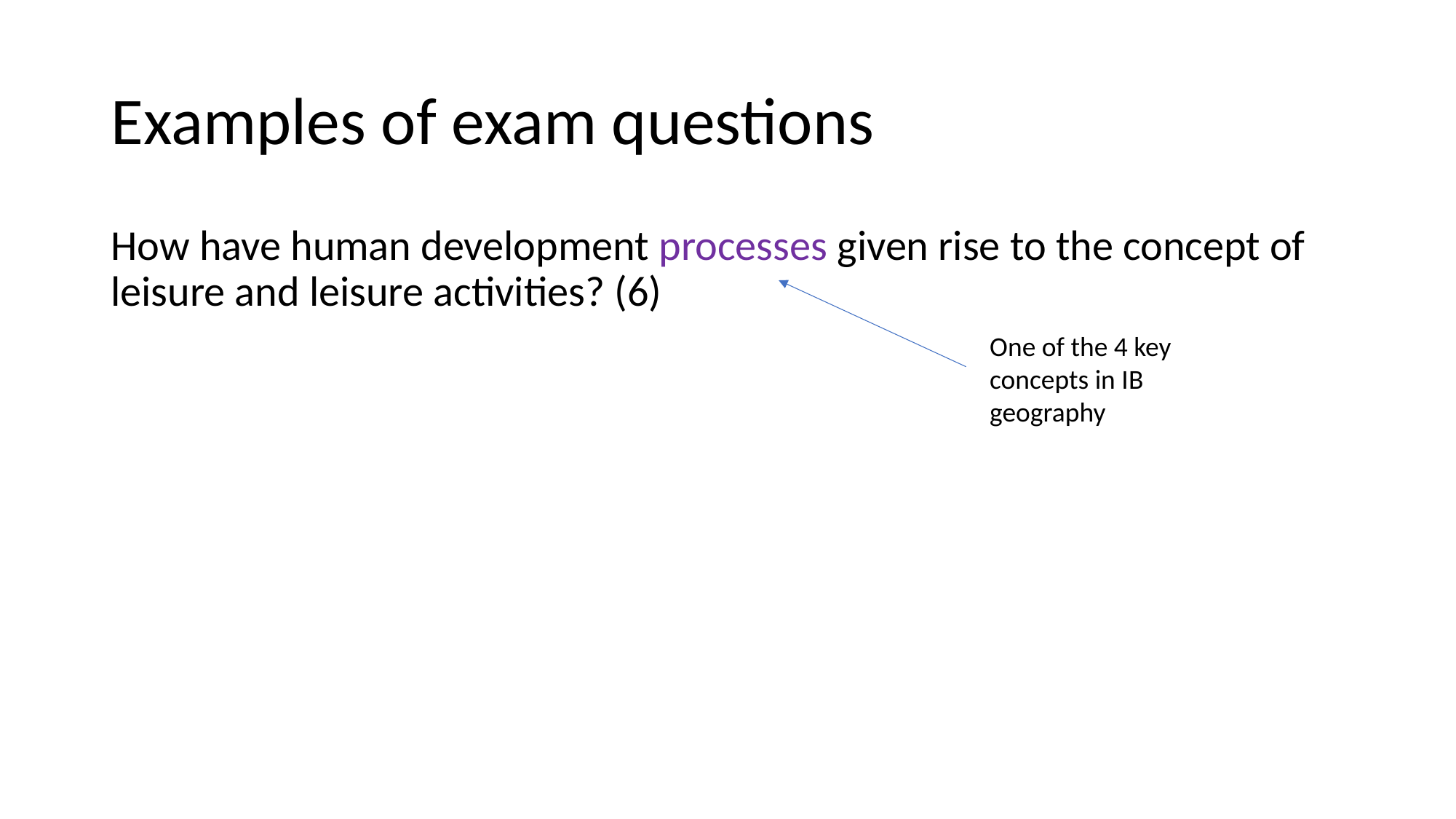

# Examples of exam questions
How have human development processes given rise to the concept of leisure and leisure activities? (6)
One of the 4 key concepts in IB geography